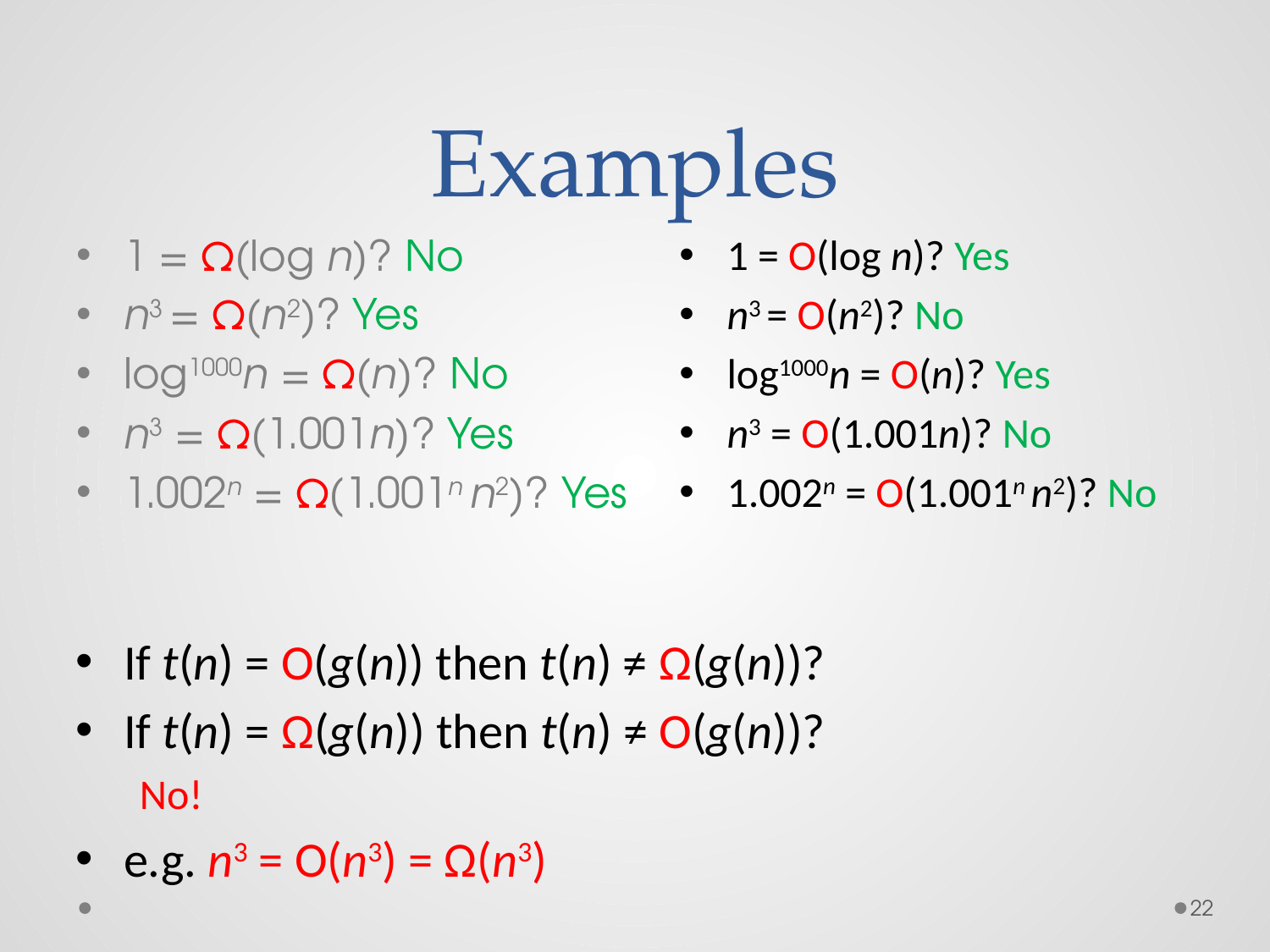

# Examples
1 = Ω(log n)? No
n3 = Ω(n2)? Yes
log1000n = Ω(n)? No
n3 = Ω(1.001n)? Yes
1.002n = Ω(1.001n n2)? Yes
1 = O(log n)? Yes
n3 = O(n2)? No
log1000n = O(n)? Yes
n3 = O(1.001n)? No
1.002n = O(1.001n n2)? No
If t(n) = O(g(n)) then t(n) ≠ Ω(g(n))?
If t(n) = Ω(g(n)) then t(n) ≠ O(g(n))?
No!
e.g. n3 = O(n3) = Ω(n3)
22